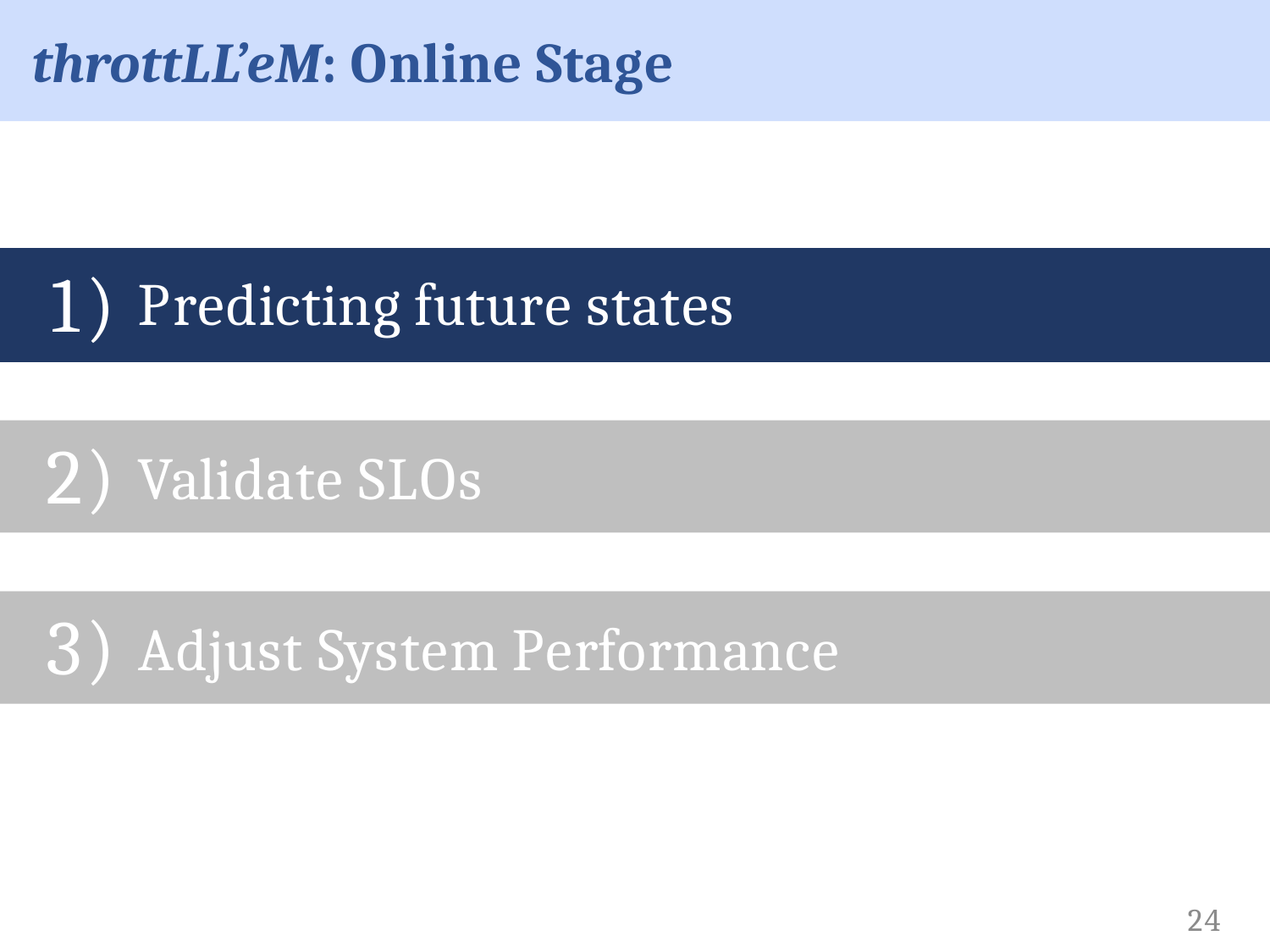

# throttLL’eM: Online Stage
1)

Predicting future states
2)

Validate SLOs
3)

Adjust System Performance

24